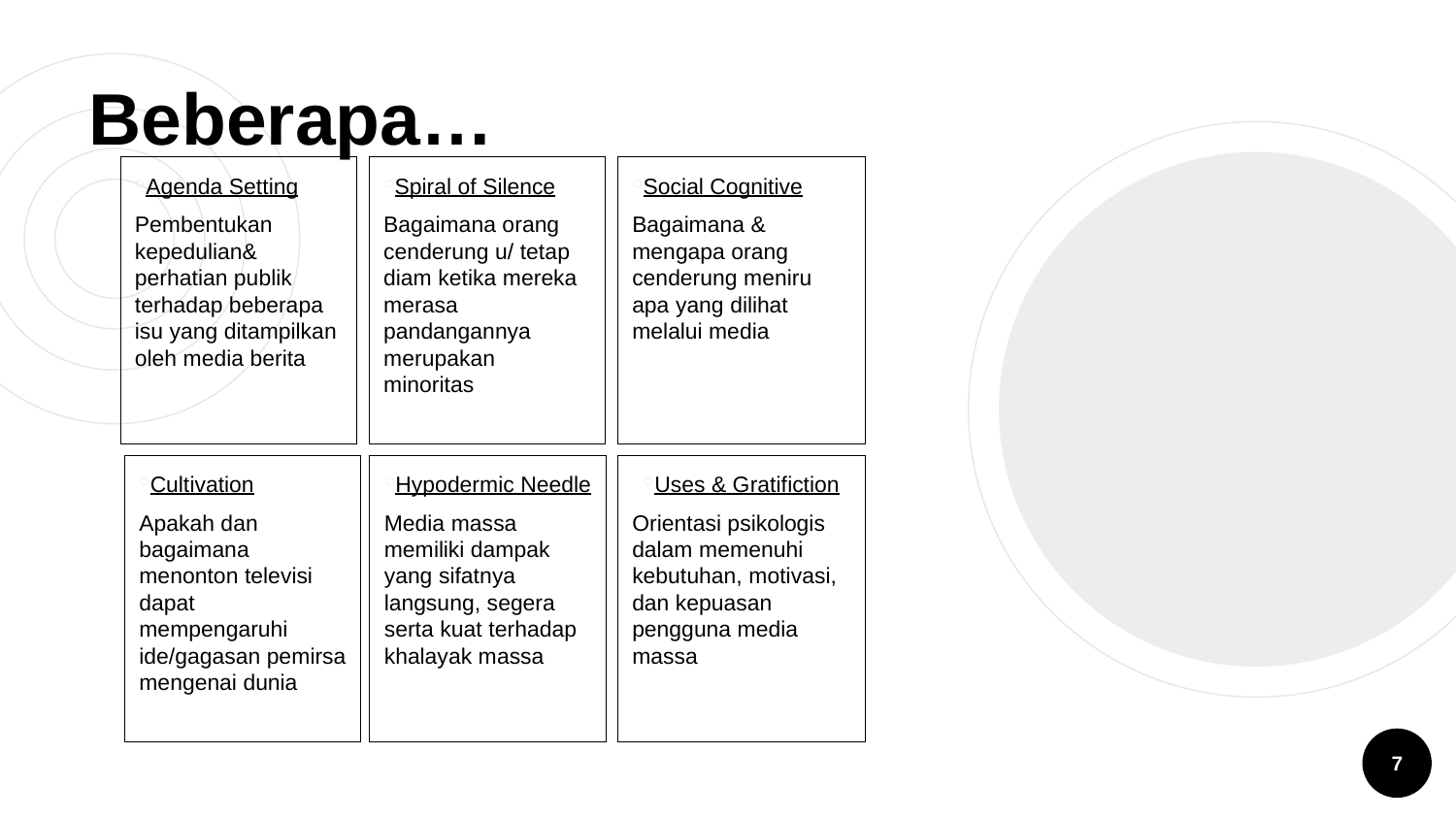

# Beberapa…
Agenda Setting
Pembentukan kepedulian& perhatian publik terhadap beberapa isu yang ditampilkan oleh media berita
Spiral of Silence
Bagaimana orang cenderung u/ tetap diam ketika mereka merasa pandangannya merupakan minoritas
Social Cognitive
Bagaimana & mengapa orang cenderung meniru apa yang dilihat melalui media
Cultivation
Apakah dan bagaimana menonton televisi dapat mempengaruhi ide/gagasan pemirsa mengenai dunia
Hypodermic Needle
Media massa memiliki dampak yang sifatnya langsung, segera serta kuat terhadap khalayak massa
Uses & Gratifiction
Orientasi psikologis dalam memenuhi kebutuhan, motivasi, dan kepuasan pengguna media massa
7